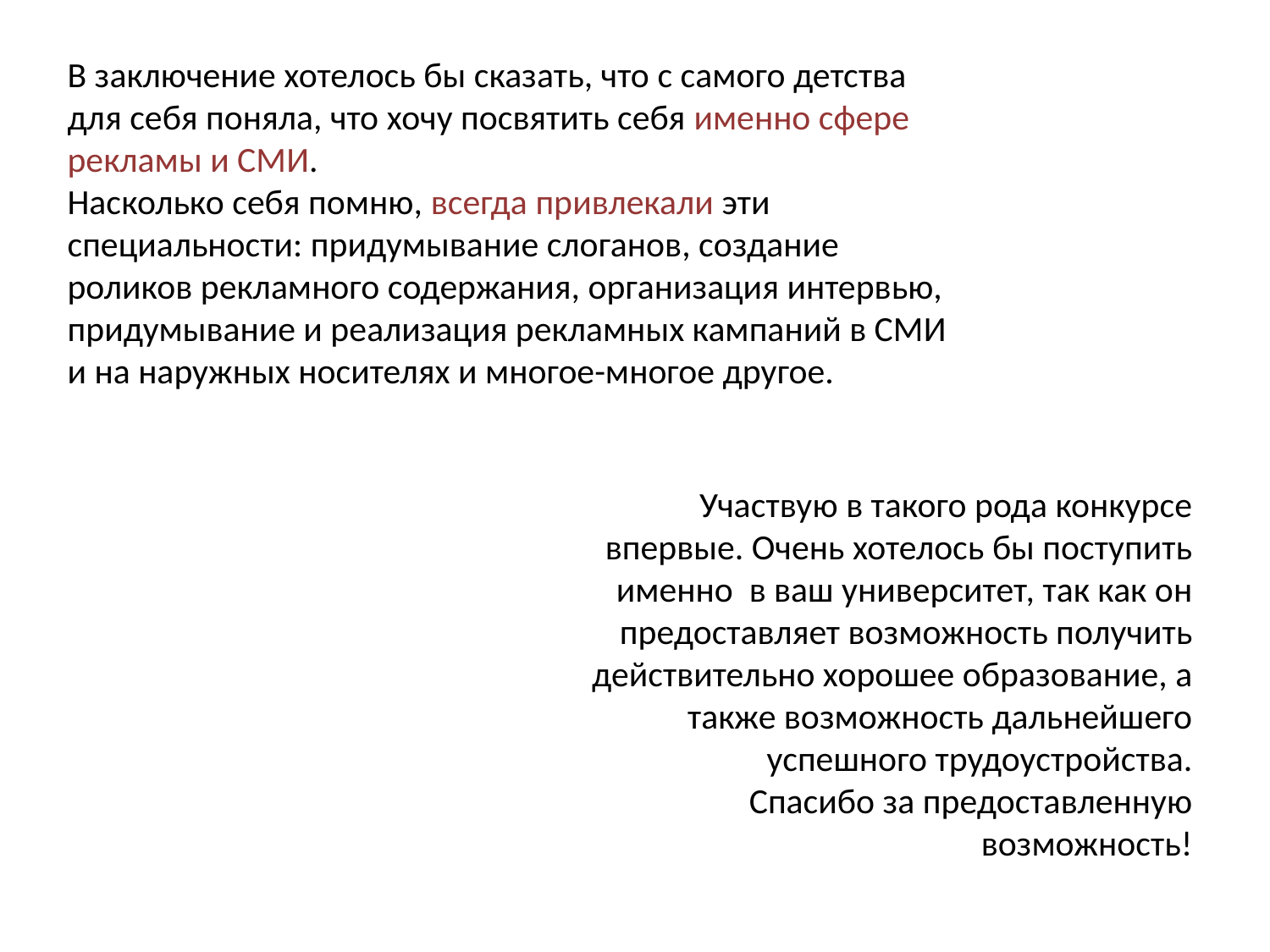

В заключение хотелось бы сказать, что с самого детства для себя поняла, что хочу посвятить себя именно сфере рекламы и СМИ.
Насколько себя помню, всегда привлекали эти специальности: придумывание слоганов, создание роликов рекламного содержания, организация интервью, придумывание и реализация рекламных кампаний в СМИ и на наружных носителях и многое-многое другое.
Участвую в такого рода конкурсе впервые. Очень хотелось бы поступить именно  в ваш университет, так как он предоставляет возможность получить действительно хорошее образование, а также возможность дальнейшего успешного трудоустройства.
Спасибо за предоставленную возможность!